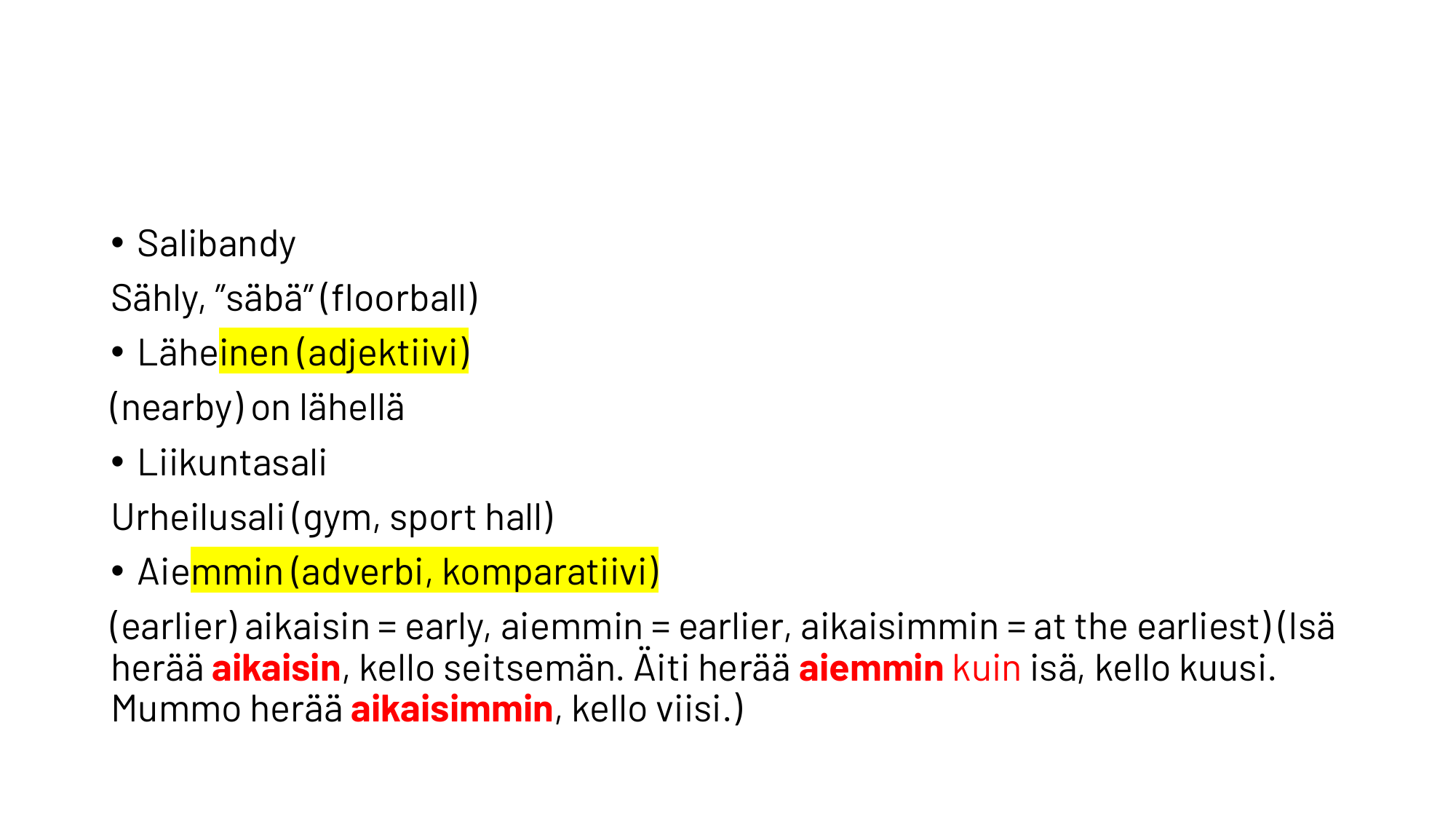

#
Salibandy
Sähly, ”säbä” (floorball)
Läheinen (adjektiivi)
(nearby) on lähellä
Liikuntasali
Urheilusali (gym, sport hall)
Aiemmin (adverbi, komparatiivi)
(earlier) aikaisin = early, aiemmin = earlier, aikaisimmin = at the earliest) (Isä herää aikaisin, kello seitsemän. Äiti herää aiemmin kuin isä, kello kuusi. Mummo herää aikaisimmin, kello viisi.)